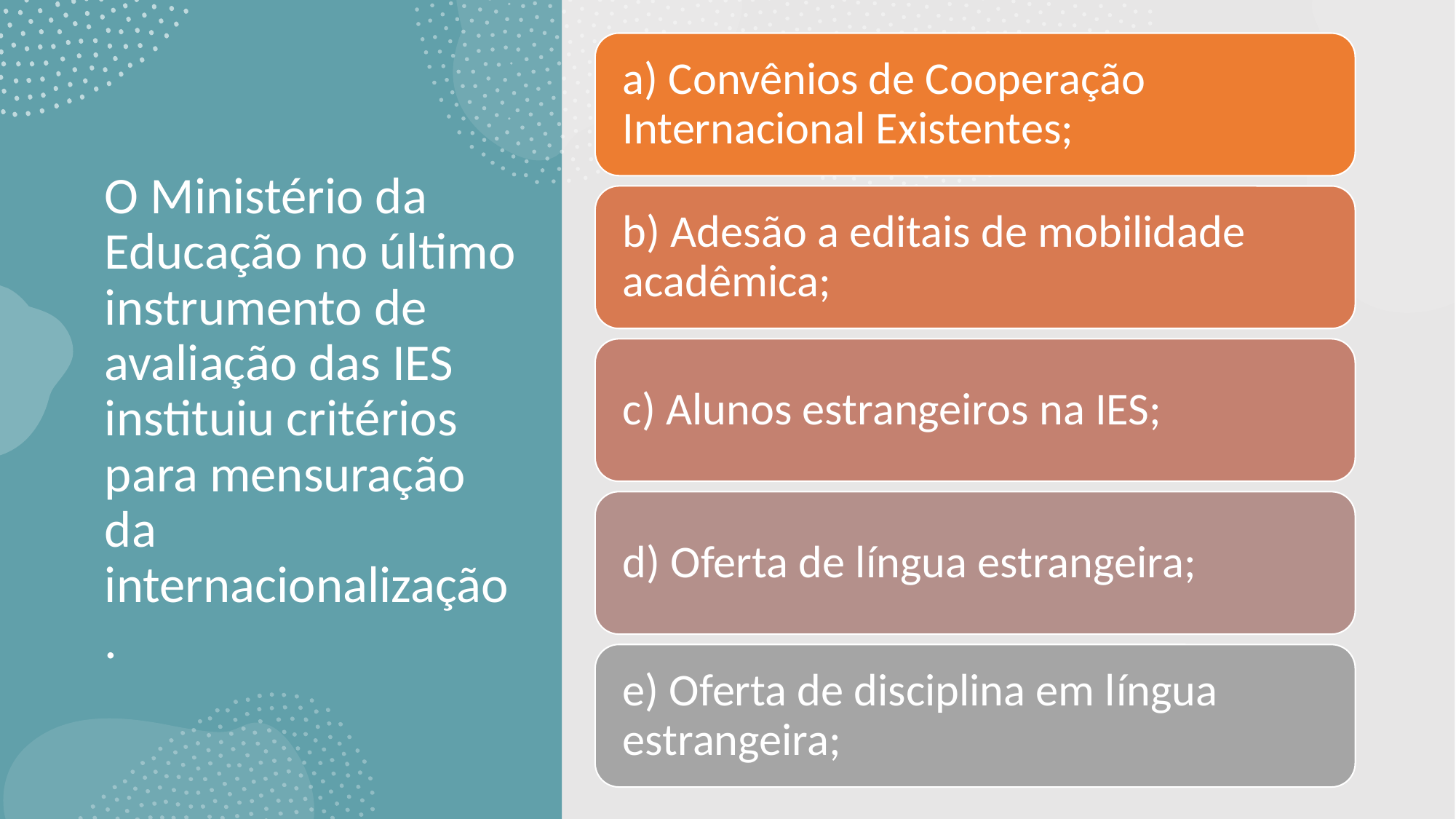

a) Convênios de Cooperação Internacional Existentes;
b) Adesão a editais de mobilidade acadêmica;
c) Alunos estrangeiros na IES;
d) Oferta de língua estrangeira;
e) Oferta de disciplina em língua estrangeira;
# O Ministério da Educação no último instrumento de avaliação das IES instituiu critérios para mensuração da internacionalização.